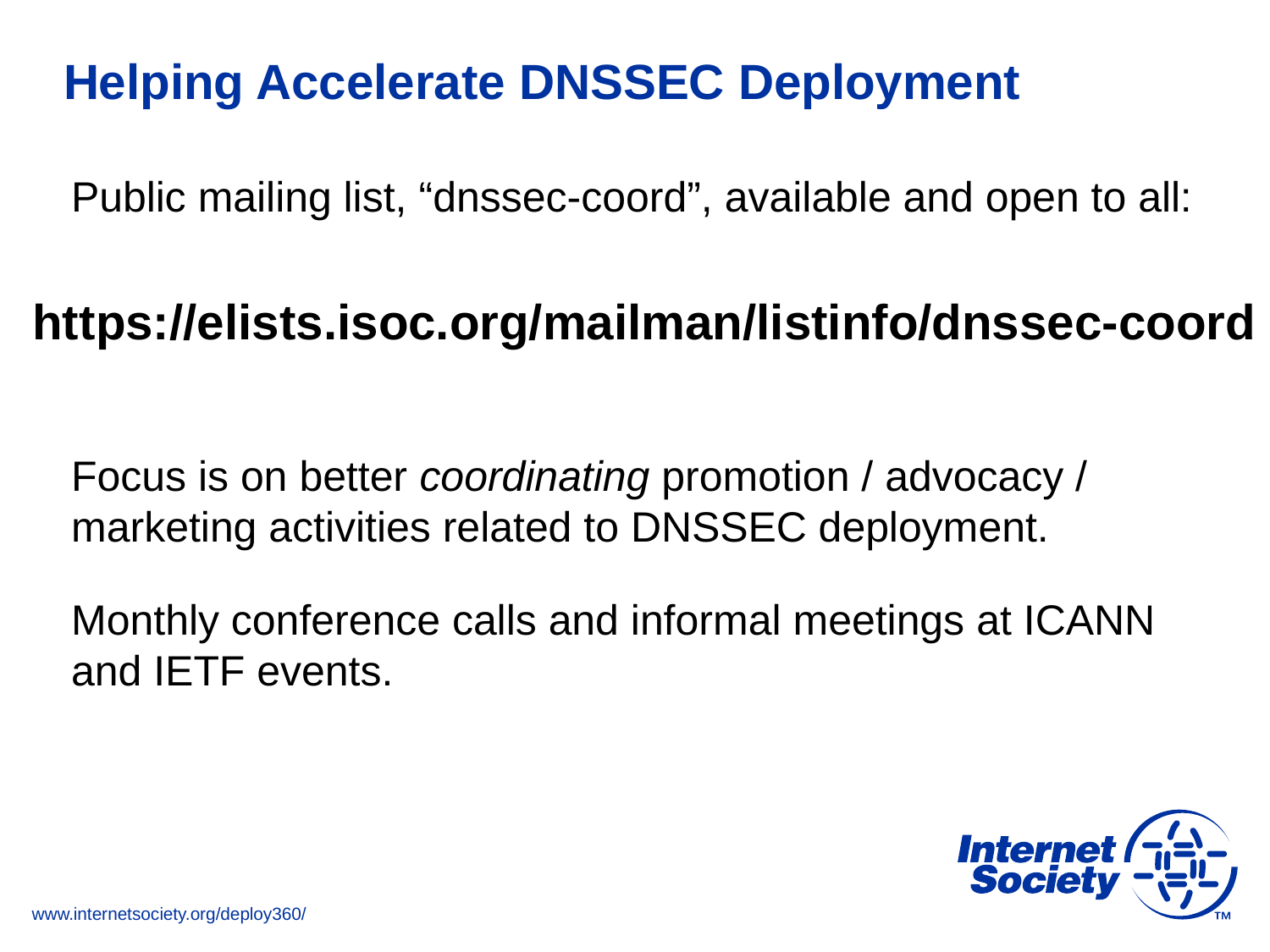

# Helping Accelerate DNSSEC Deployment
Public mailing list, “dnssec-coord”, available and open to all:

Focus is on better coordinating promotion / advocacy / marketing activities related to DNSSEC deployment.
Monthly conference calls and informal meetings at ICANN and IETF events.

https://elists.isoc.org/mailman/listinfo/dnssec-coord